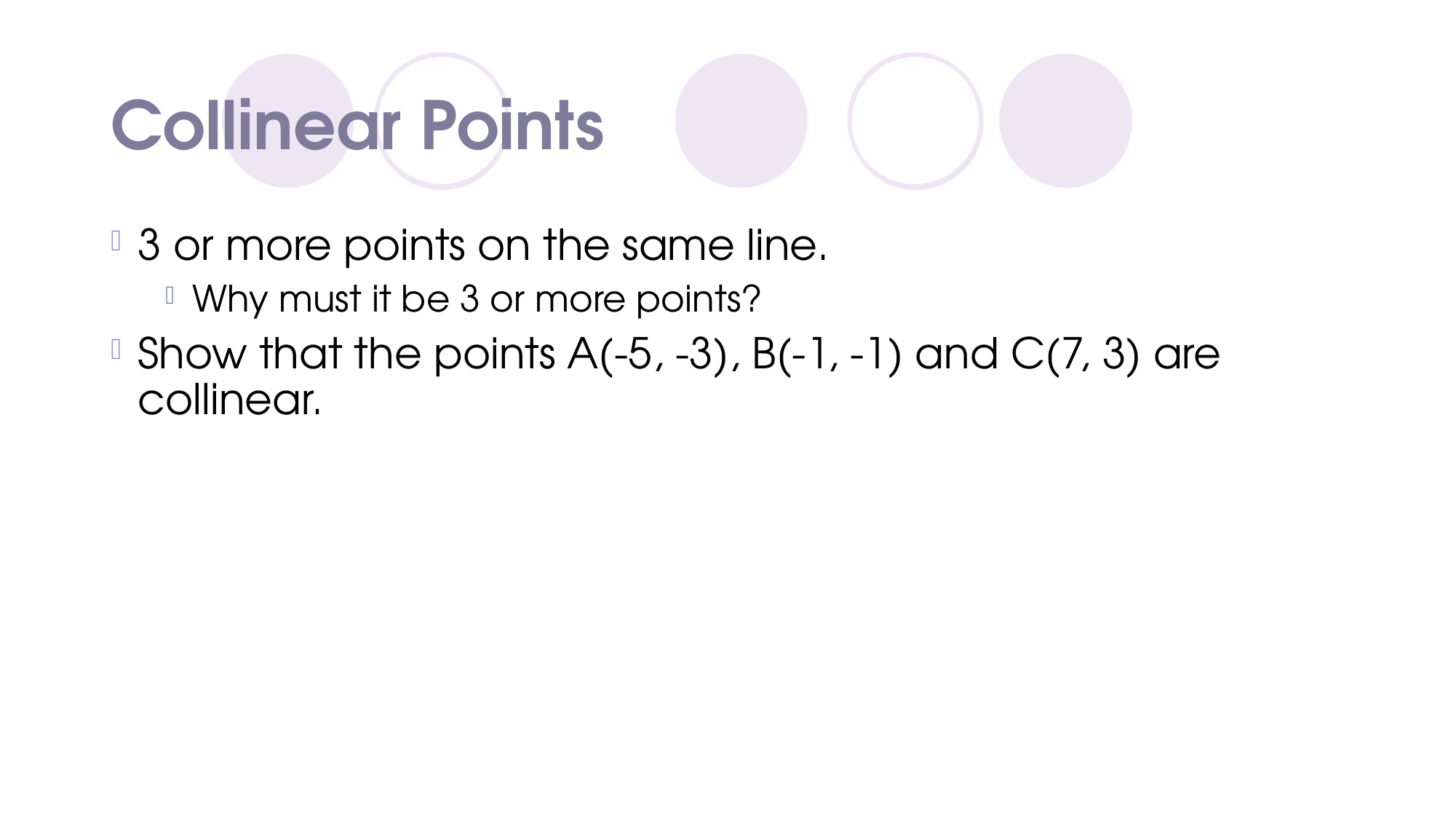

# Collinear Points
3 or more points on the same line.
Why must it be 3 or more points?
Show that the points A(-5, -3), B(-1, -1) and C(7, 3) are collinear.